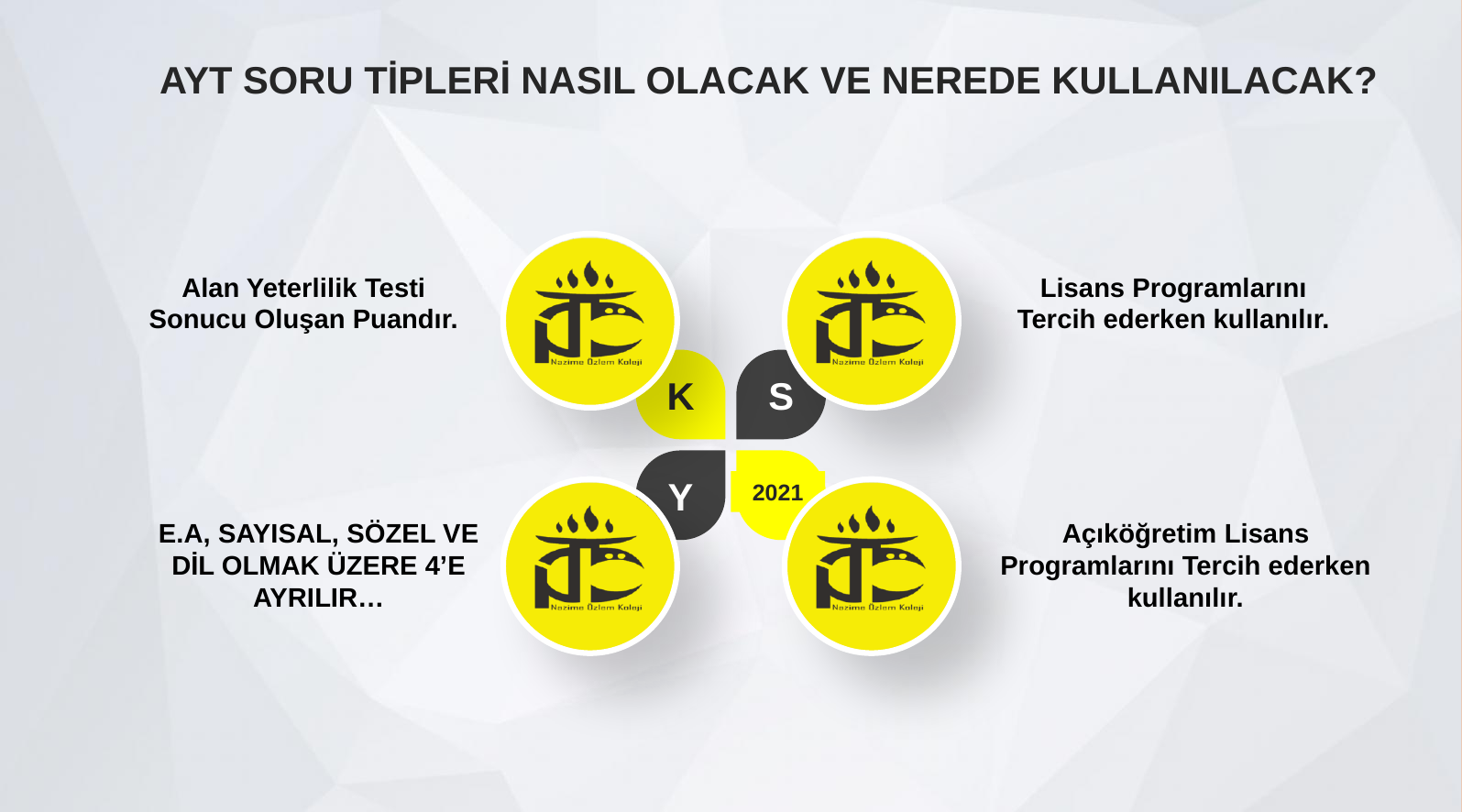

AYT SORU TİPLERİ NASIL OLACAK VE NEREDE KULLANILACAK?

Alan Yeterlilik Testi Sonucu Oluşan Puandır.
Lisans Programlarını Tercih ederken kullanılır.

K

S

Y

2021

E.A, SAYISAL, SÖZEL VE DİL OLMAK ÜZERE 4’E AYRILIR…
Açıköğretim Lisans Programlarını Tercih ederken kullanılır.